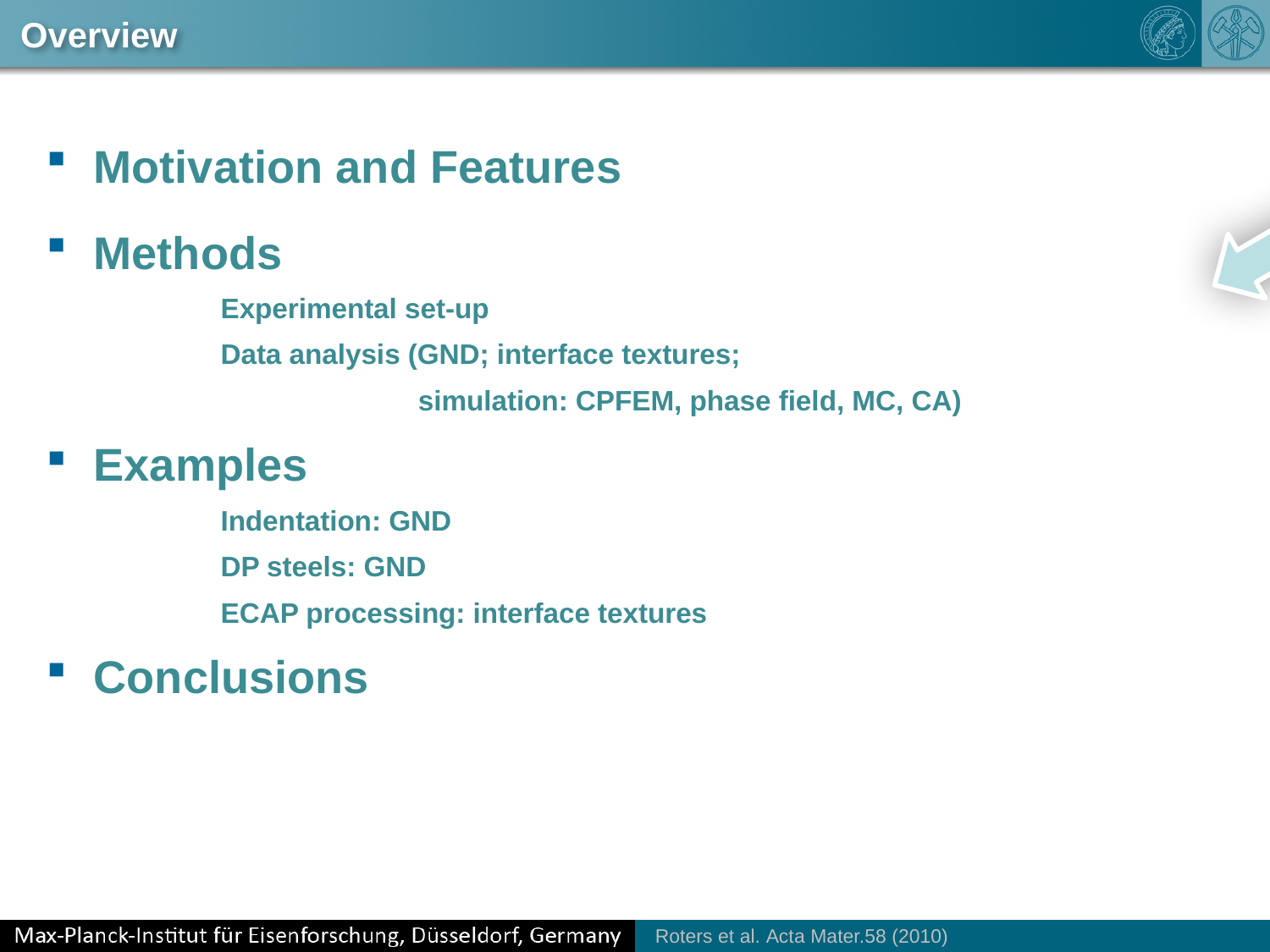

Overview
Motivation and Features
Methods
		Experimental set-up
		Data analysis (GND; interface textures;
			         simulation: CPFEM, phase field, MC, CA)
Examples
		Indentation: GND
		DP steels: GND
		ECAP processing: interface textures
Conclusions

Roters et al. Acta Mater.58 (2010)